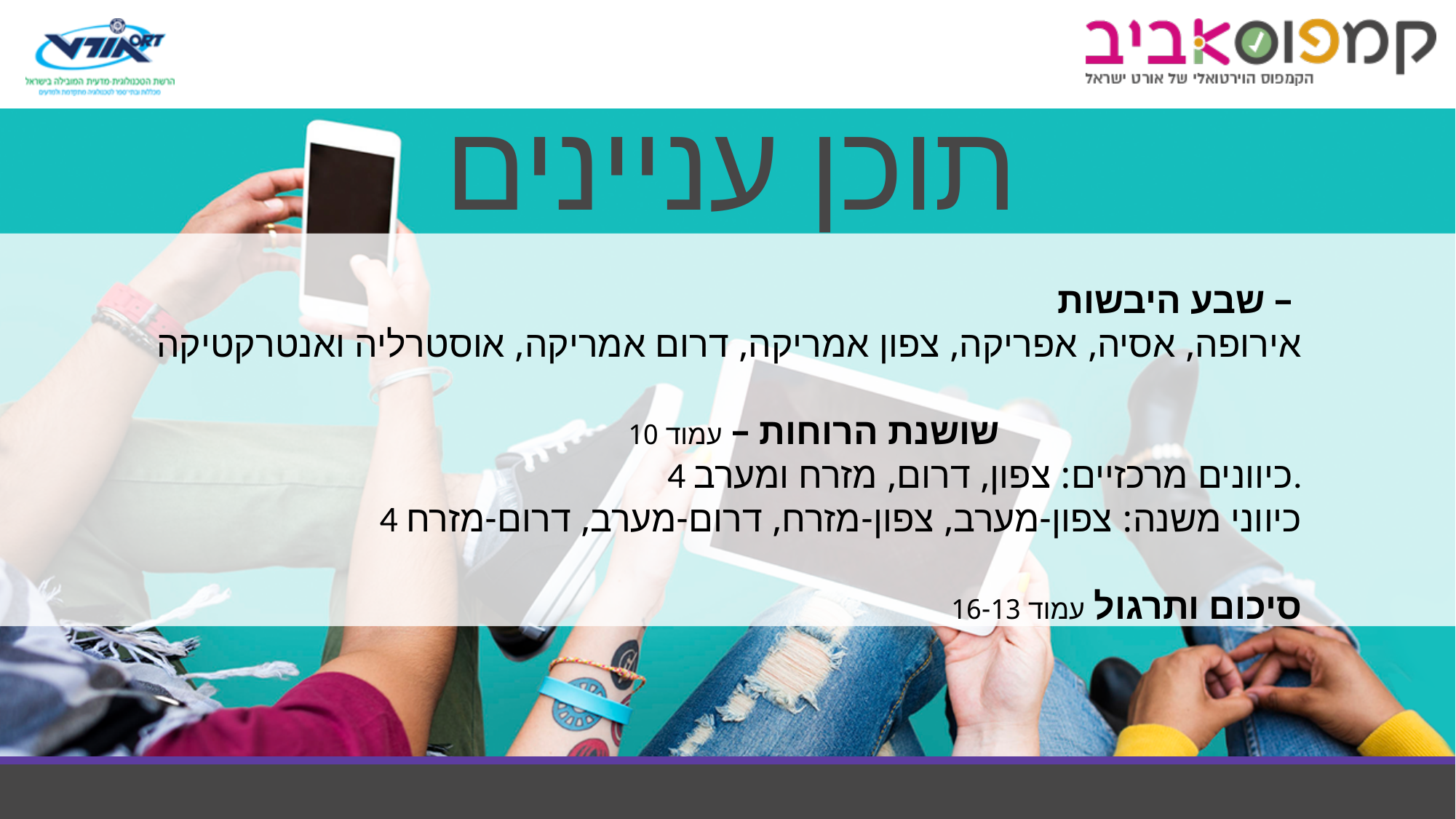

# תוכן עניינים
שבע היבשות –
אירופה, אסיה, אפריקה, צפון אמריקה, דרום אמריקה, אוסטרליה ואנטרקטיקה

שושנת הרוחות – עמוד 10
4 כיוונים מרכזיים: צפון, דרום, מזרח ומערב.
4 כיווני משנה: צפון-מערב, צפון-מזרח, דרום-מערב, דרום-מזרח

סיכום ותרגול עמוד 16-13